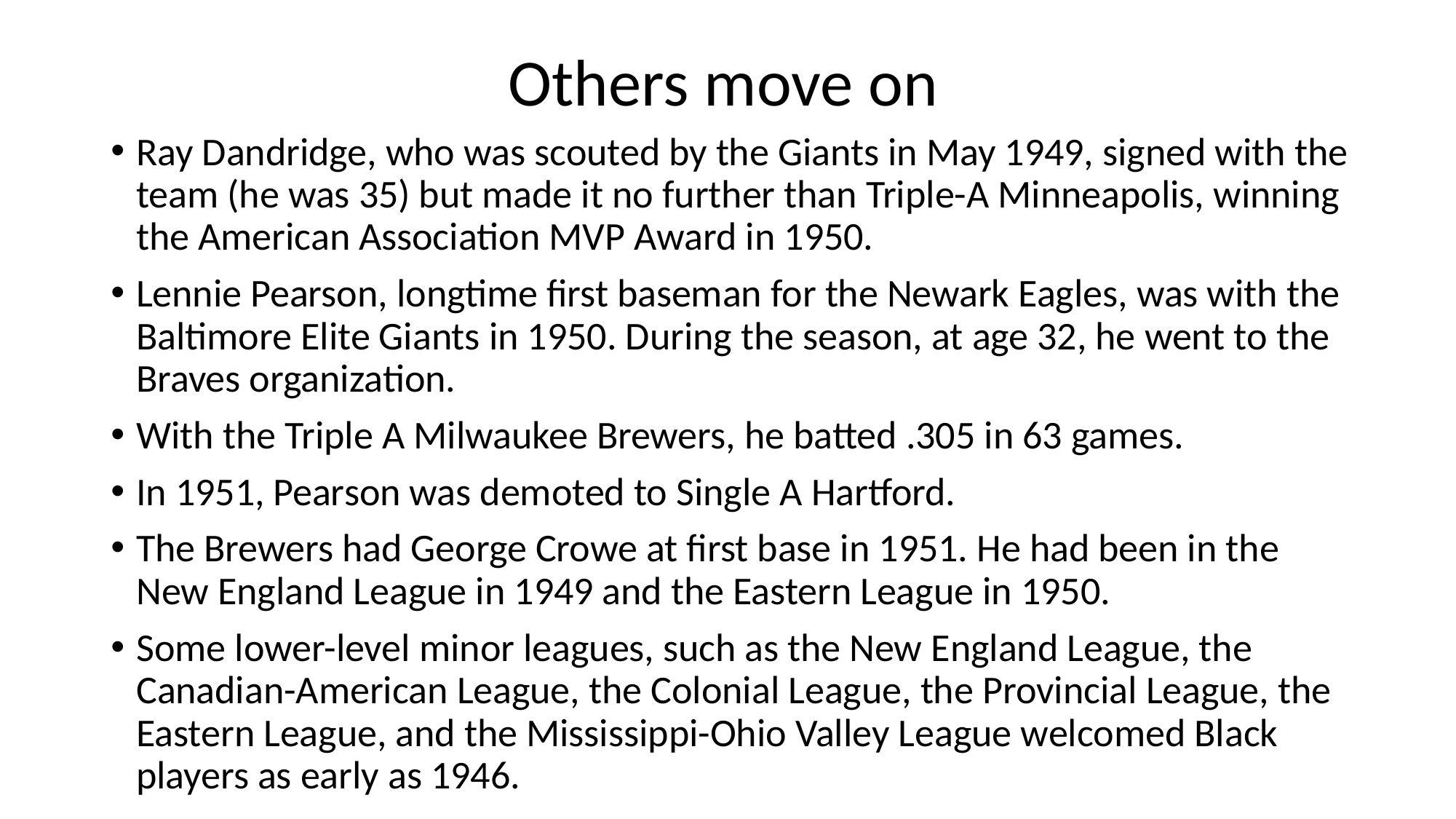

# Others move on
Ray Dandridge, who was scouted by the Giants in May 1949, signed with the team (he was 35) but made it no further than Triple-A Minneapolis, winning the American Association MVP Award in 1950.
Lennie Pearson, longtime first baseman for the Newark Eagles, was with the Baltimore Elite Giants in 1950. During the season, at age 32, he went to the Braves organization.
With the Triple A Milwaukee Brewers, he batted .305 in 63 games.
In 1951, Pearson was demoted to Single A Hartford.
The Brewers had George Crowe at first base in 1951. He had been in the New England League in 1949 and the Eastern League in 1950.
Some lower-level minor leagues, such as the New England League, the Canadian-American League, the Colonial League, the Provincial League, the Eastern League, and the Mississippi-Ohio Valley League welcomed Black players as early as 1946.